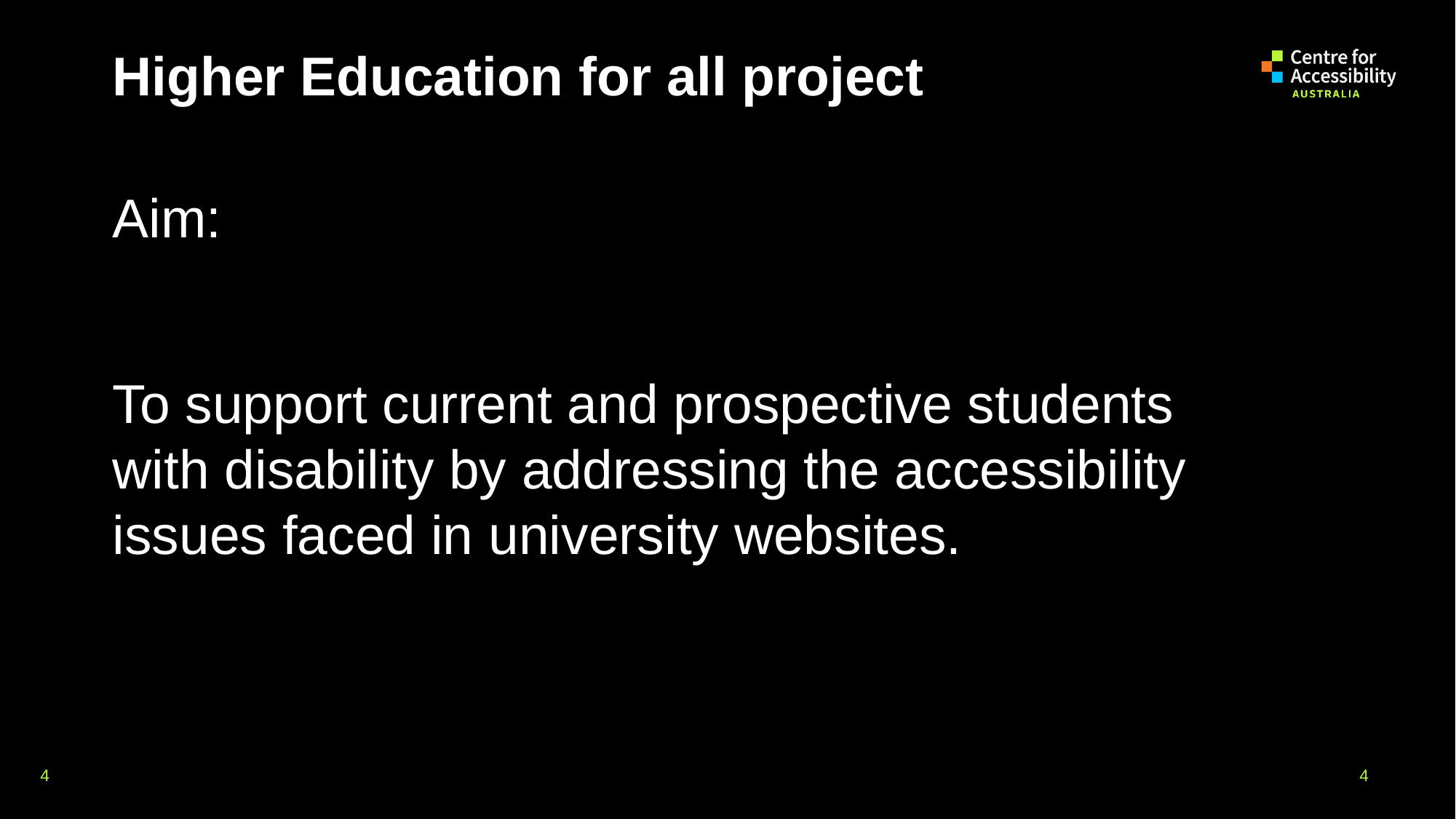

# Higher Education for all project
Aim:

To support current and prospective students
with disability by addressing the accessibility
issues faced in university websites.

4